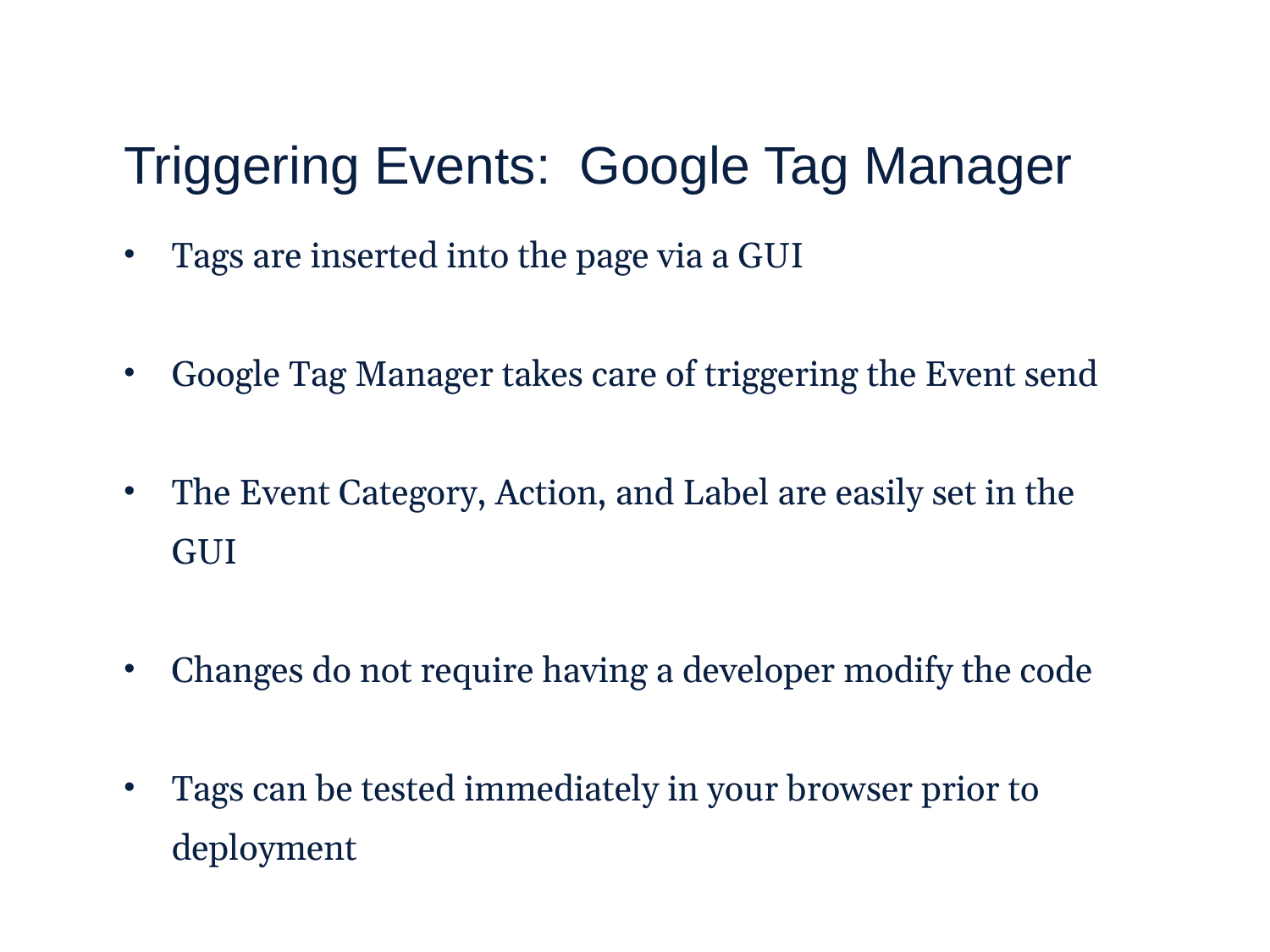

Triggering Events:  Google Tag Manager
Tags are inserted into the page via a GUI

Google Tag Manager takes care of triggering the Event send

The Event Category, Action, and Label are easily set in the GUI

Changes do not require having a developer modify the code

Tags can be tested immediately in your browser prior to deployment